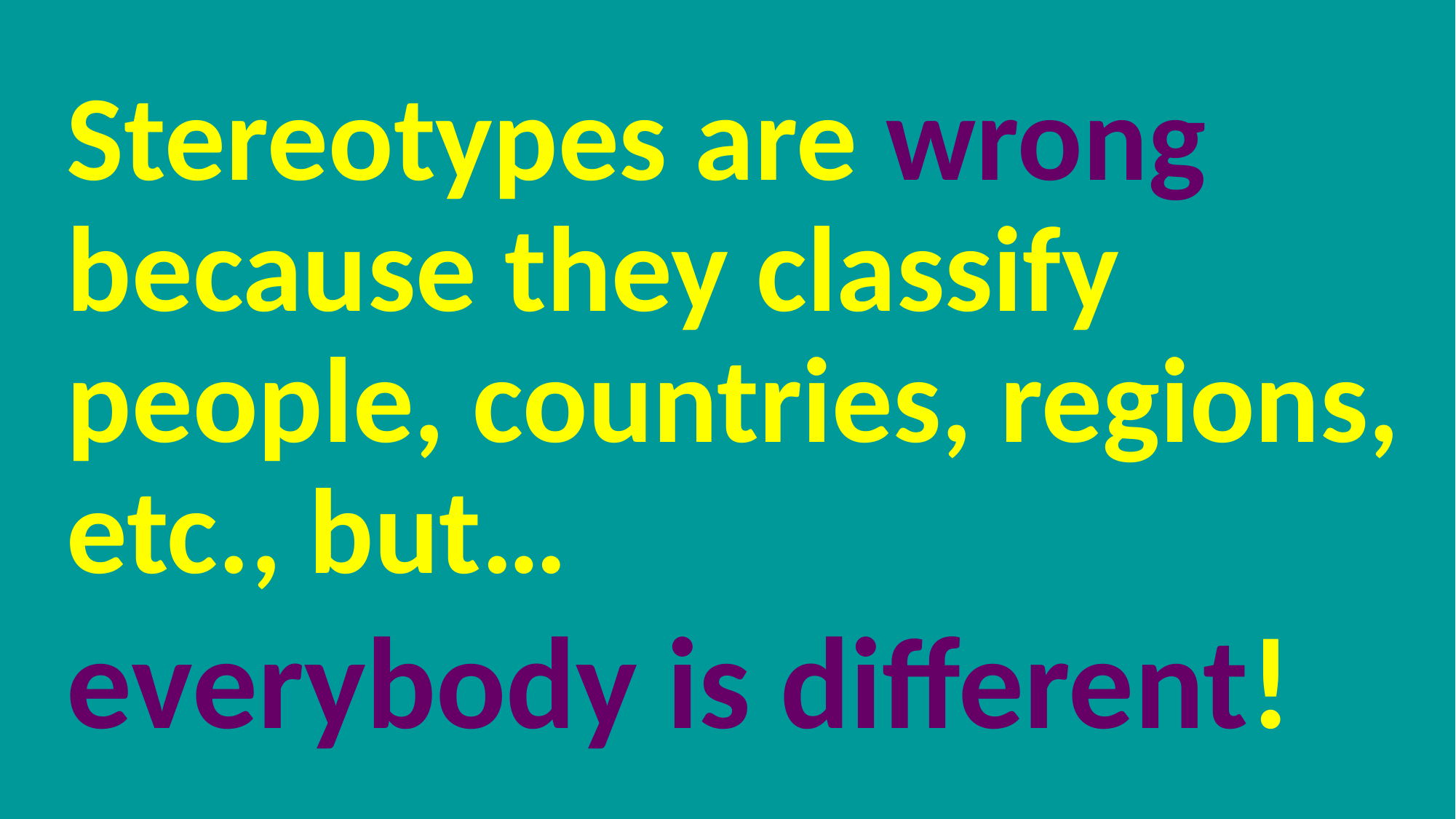

Stereotypes are wrong because they classify  people, countries, regions, etc., but…
everybody is different!